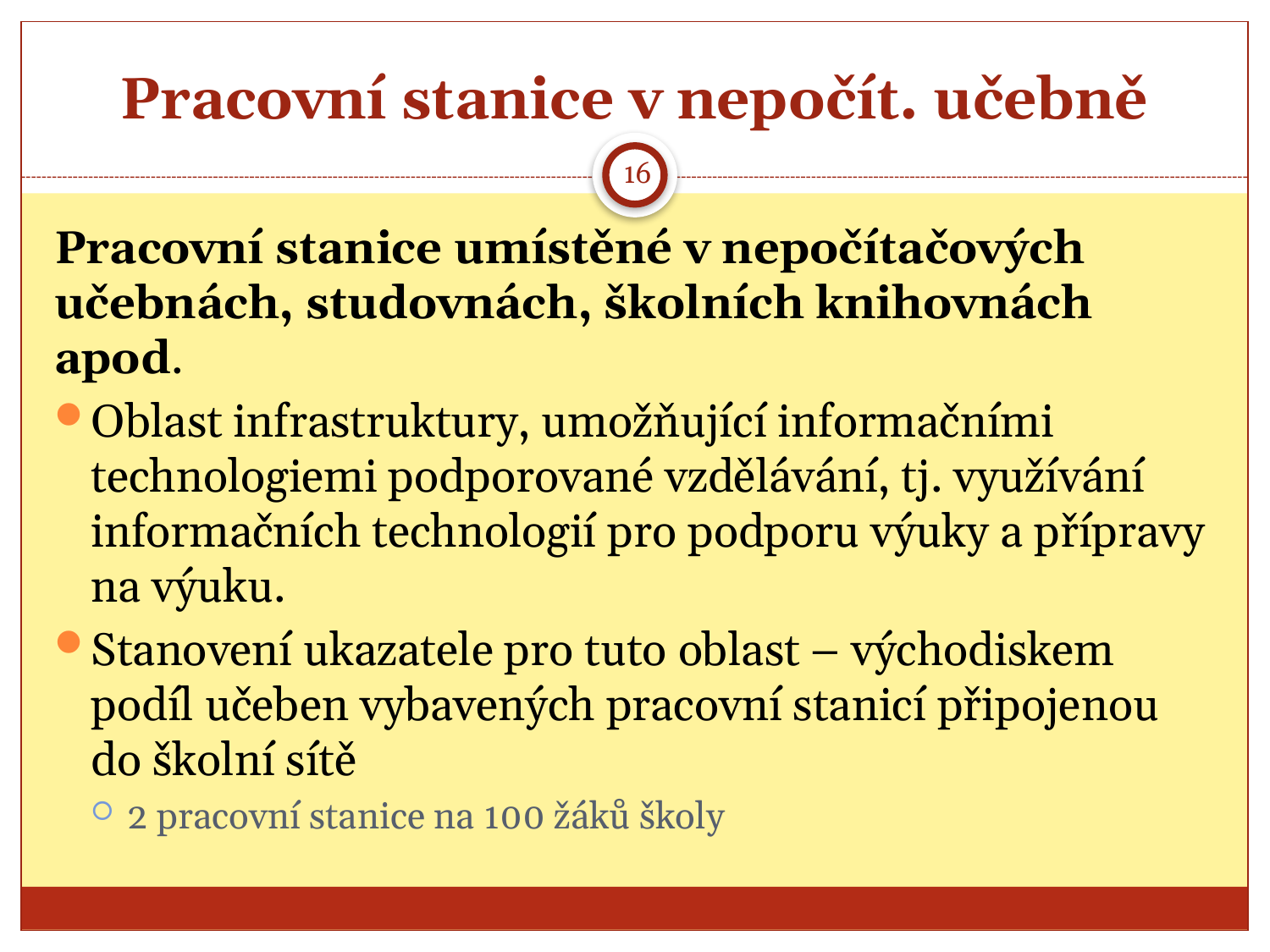

# Pracovní stanice v nepočít. učebně
16
Pracovní stanice umístěné v nepočítačových učebnách, studovnách, školních knihovnách apod.
Oblast infrastruktury, umožňující informačními technologiemi podporované vzdělávání, tj. využívání informačních technologií pro podporu výuky a přípravy na výuku.
Stanovení ukazatele pro tuto oblast – východiskem podíl učeben vybavených pracovní stanicí připojenou do školní sítě
2 pracovní stanice na 100 žáků školy